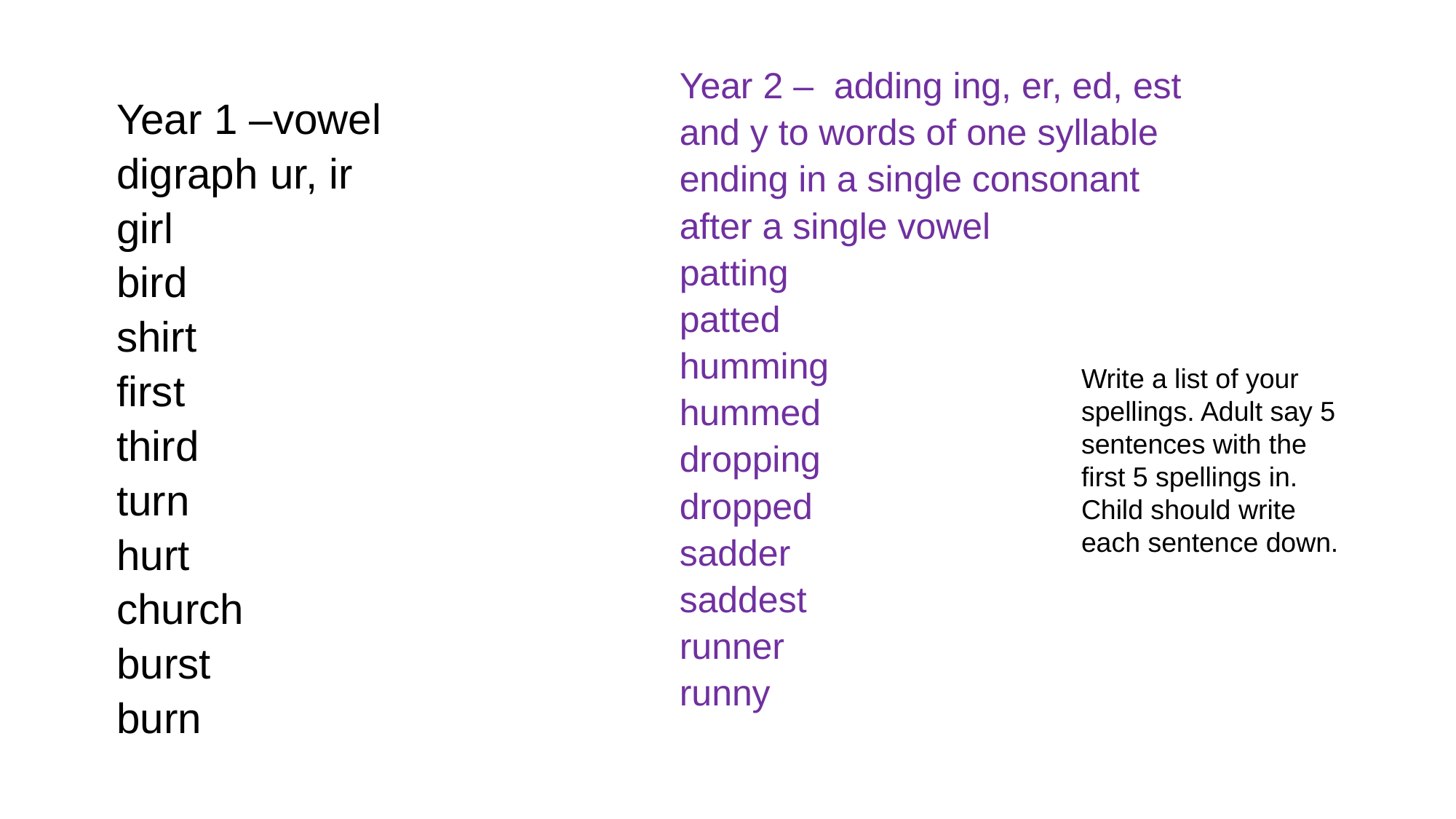

Year 2 –  adding ing, er, ed, est and y to words of one syllable ending in a single consonant after a single vowel
patting
patted
humming
hummed
dropping
dropped
sadder
saddest
runner
runny
Year 1 –vowel digraph ur, ir
girl
bird
shirt
first
third
turn
hurt
church
burst
burn
Write a list of your spellings. Adult say 5 sentences with the first 5 spellings in. Child should write each sentence down.